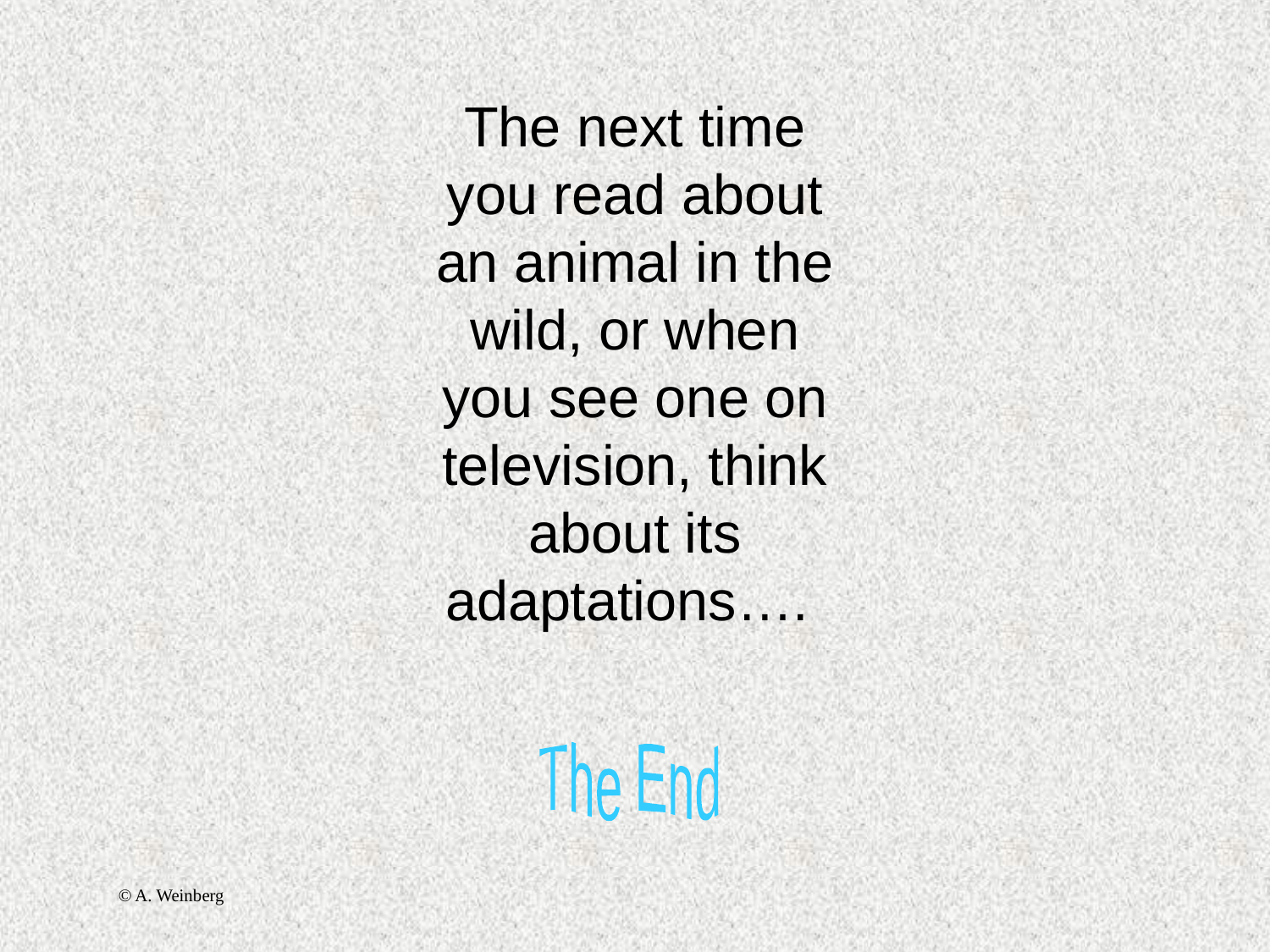

The next time you read about an animal in the wild, or when you see one on television, think about its adaptations….
The End